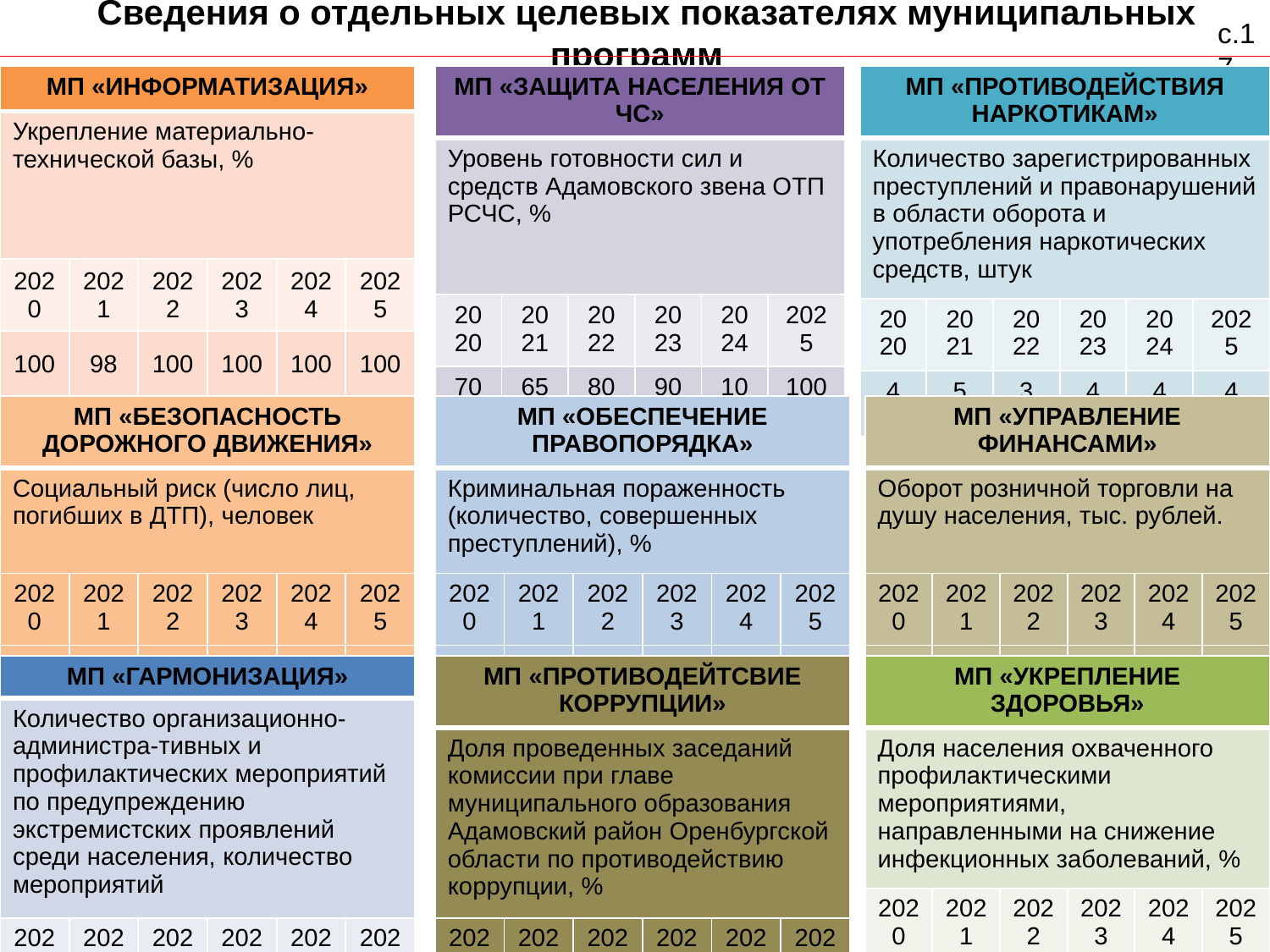

# Сведения о отдельных целевых показателях муниципальных программ
с.17
| МП «ИНФОРМАТИЗАЦИЯ» |  |  |  |  |  |
| --- | --- | --- | --- | --- | --- |
| Укрепление материально-технической базы, % |  |  |  |  |  |
| 2020 | 2021 | 2022 | 2023 | 2024 | 2025 |
| 100 | 98 | 100 | 100 | 100 | 100 |
| МП «ЗАЩИТА НАСЕЛЕНИЯ ОТ ЧС» |  |  |  |  |  |
| --- | --- | --- | --- | --- | --- |
| Уровень готовности сил и средств Адамовского звена ОТП РСЧС, % |  |  |  |  |  |
| 2020 | 2021 | 2022 | 2023 | 2024 | 2025 |
| 70 | 65 | 80 | 90 | 100 | 100 |
| МП «ПРОТИВОДЕЙСТВИЯ НАРКОТИКАМ» |  |  |  |  |  |
| --- | --- | --- | --- | --- | --- |
| Количество зарегистрированных преступлений и правонарушений в области оборота и употребления наркотических средств, штук |  |  |  |  |  |
| 2020 | 2021 | 2022 | 2023 | 2024 | 2025 |
| 4 | 5 | 3 | 4 | 4 | 4 |
| МП «БЕЗОПАСНОСТЬ ДОРОЖНОГО ДВИЖЕНИЯ» |  |  |  |  |  |
| --- | --- | --- | --- | --- | --- |
| Социальный риск (число лиц, погибших в ДТП), человек |  |  |  |  |  |
| 2020 | 2021 | 2022 | 2023 | 2024 | 2025 |
| 2 | 1 | 4 | 4 | 4 | 4 |
| МП «ОБЕСПЕЧЕНИЕ ПРАВОПОРЯДКА» |  |  |  |  |  |
| --- | --- | --- | --- | --- | --- |
| Криминальная пораженность (количество, совершенных преступлений), % |  |  |  |  |  |
| 2020 | 2021 | 2022 | 2023 | 2024 | 2025 |
| 25 | 27 | 22 | 30 | 30 | 30 |
| МП «УПРАВЛЕНИЕ ФИНАНСАМИ» |  |  |  |  |  |
| --- | --- | --- | --- | --- | --- |
| Оборот розничной торговли на душу населения, тыс. рублей. |  |  |  |  |  |
| 2020 | 2021 | 2022 | 2023 | 2024 | 2025 |
| 232 | 244 | 255 | 255 | 255 | 255 |
| МП «ГАРМОНИЗАЦИЯ» |  |  |  |  |  |
| --- | --- | --- | --- | --- | --- |
| Количество организационно-администра-тивных и профилактических мероприятий по предупреждению экстремистских проявлений среди населения, количество мероприятий |  |  |  |  |  |
| 2020 | 2021 | 2022 | 2023 | 2024 | 2025 |
| 14 | 12 | 12 | 14 | 14 | 16 |
| МП «ПРОТИВОДЕЙТСВИЕ КОРРУПЦИИ» |  |  |  |  |  |
| --- | --- | --- | --- | --- | --- |
| Доля проведенных заседаний комиссии при главе муниципального образования Адамовский район Оренбургской области по противодействию коррупции, % |  |  |  |  |  |
| 2020 | 2021 | 2022 | 2023 | 2024 | 2025 |
| 100 | 100 | 100 | 100 | 100 | 100 |
| МП «УКРЕПЛЕНИЕ ЗДОРОВЬЯ» |  |  |  |  |  |
| --- | --- | --- | --- | --- | --- |
| Доля населения охваченного профилактическими мероприятиями, направленными на снижение инфекционных заболеваний, % |  |  |  |  |  |
| 2020 | 2021 | 2022 | 2023 | 2024 | 2025 |
| 24 | 26 | 29 | 32 | 35 | 40 |